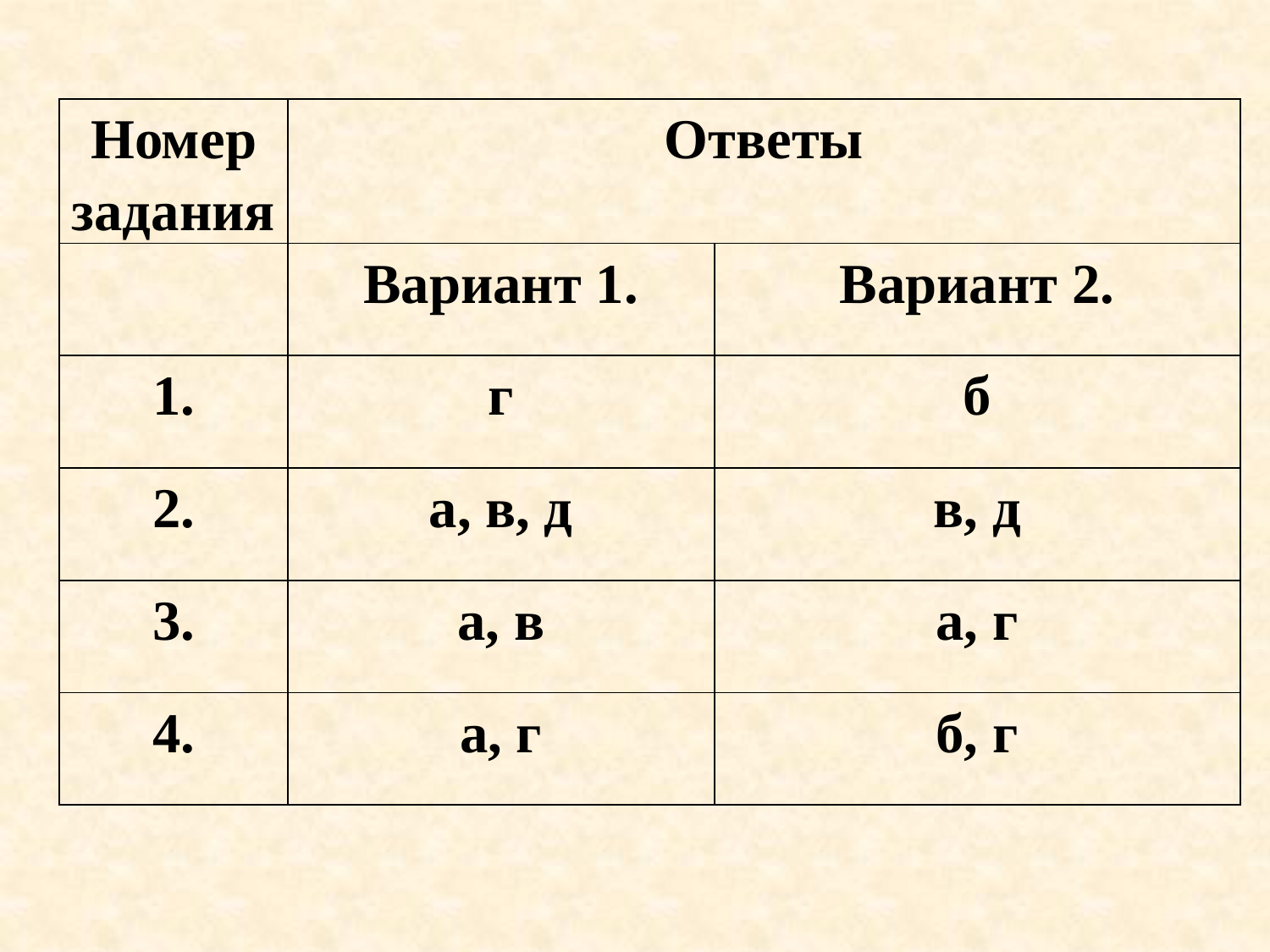

| Номер задания | Ответы |  |
| --- | --- | --- |
|  | Вариант 1. | Вариант 2. |
| 1. | г | б |
| 2. | а, в, д | в, д |
| 3. | а, в | а, г |
| 4. | а, г | б, г |